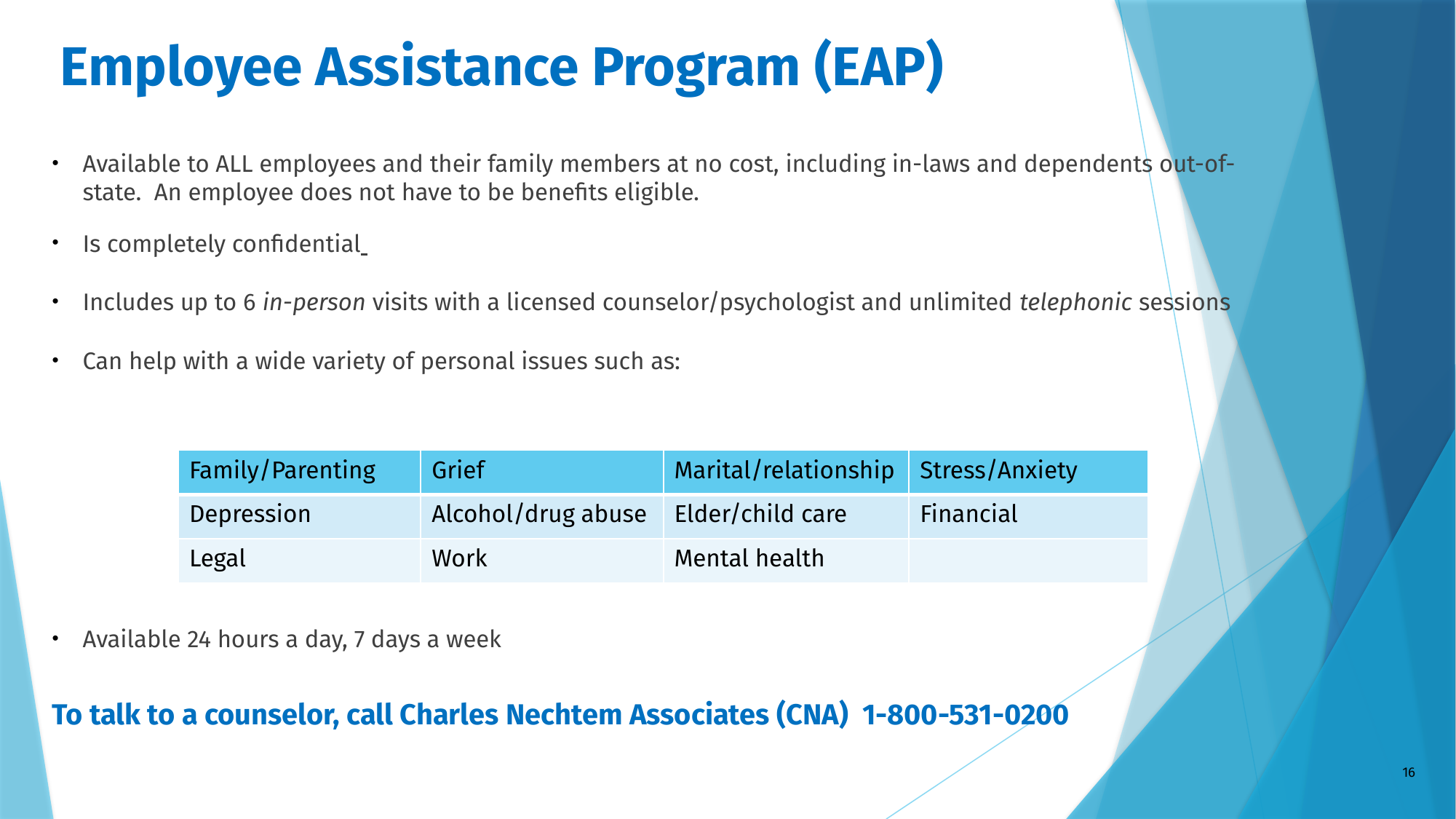

# Employee Assistance Program (EAP)

Available to ALL employees and their family members at no cost, including in-laws and dependents out-of-state.  An employee does not have to be benefits eligible.
Is completely confidential
Includes up to 6 in-person visits with a licensed counselor/psychologist and unlimited telephonic sessions
Can help with a wide variety of personal issues such as:

Available 24 hours a day, 7 days a week

To talk to a counselor, call Charles Nechtem Associates (CNA)  1-800-531-0200

| Family/Parenting | Grief | Marital/relationship | Stress/Anxiety |
| --- | --- | --- | --- |
| Depression | Alcohol/drug abuse | Elder/child care | Financial |
| Legal | Work | Mental health |  |
16